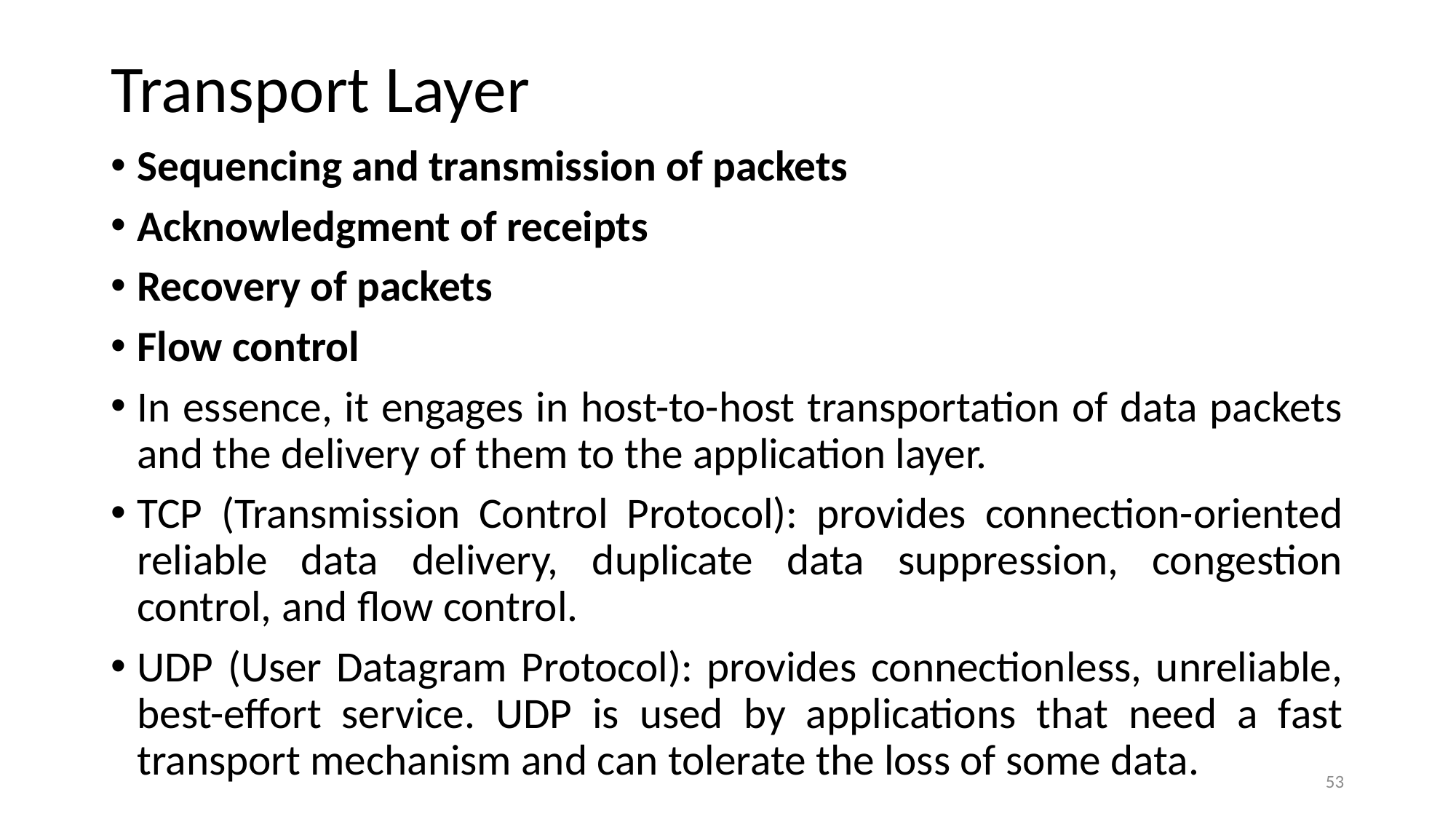

# Transport Layer
Sequencing and transmission of packets
Acknowledgment of receipts
Recovery of packets
Flow control
In essence, it engages in host-to-host transportation of data packets and the delivery of them to the application layer.
TCP (Transmission Control Protocol): provides connection-oriented reliable data delivery, duplicate data suppression, congestion control, and flow control.
UDP (User Datagram Protocol): provides connectionless, unreliable, best-effort service. UDP is used by applications that need a fast transport mechanism and can tolerate the loss of some data.

53